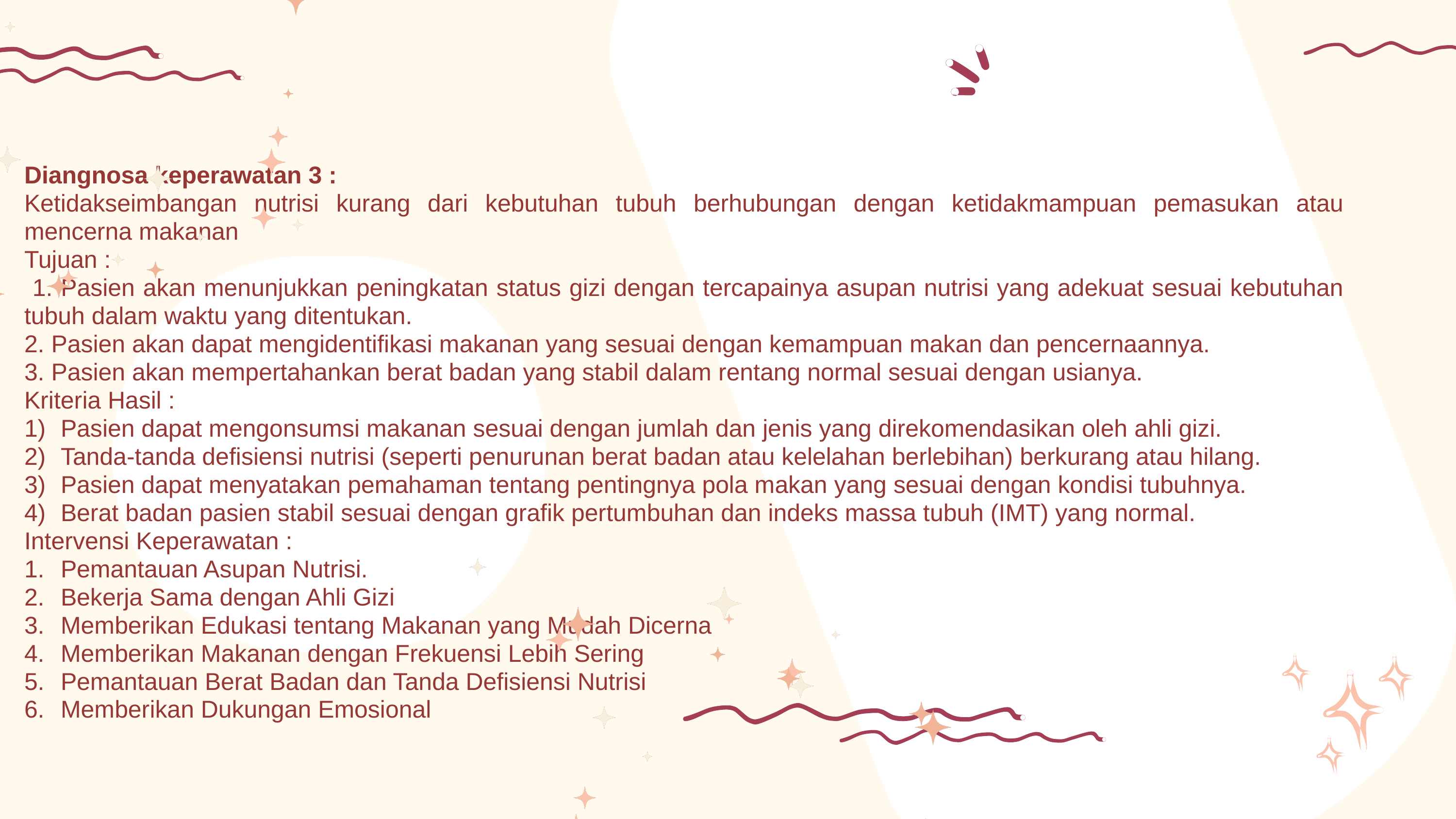

Diangnosa keperawatan 3 :
Ketidakseimbangan nutrisi kurang dari kebutuhan tubuh berhubungan dengan ketidakmampuan pemasukan atau mencerna makanan
Tujuan :
 1. Pasien akan menunjukkan peningkatan status gizi dengan tercapainya asupan nutrisi yang adekuat sesuai kebutuhan tubuh dalam waktu yang ditentukan.
2. Pasien akan dapat mengidentifikasi makanan yang sesuai dengan kemampuan makan dan pencernaannya.
3. Pasien akan mempertahankan berat badan yang stabil dalam rentang normal sesuai dengan usianya.
Kriteria Hasil :
Pasien dapat mengonsumsi makanan sesuai dengan jumlah dan jenis yang direkomendasikan oleh ahli gizi.
Tanda-tanda defisiensi nutrisi (seperti penurunan berat badan atau kelelahan berlebihan) berkurang atau hilang.
Pasien dapat menyatakan pemahaman tentang pentingnya pola makan yang sesuai dengan kondisi tubuhnya.
Berat badan pasien stabil sesuai dengan grafik pertumbuhan dan indeks massa tubuh (IMT) yang normal.
Intervensi Keperawatan :
Pemantauan Asupan Nutrisi.
Bekerja Sama dengan Ahli Gizi
Memberikan Edukasi tentang Makanan yang Mudah Dicerna
Memberikan Makanan dengan Frekuensi Lebih Sering
Pemantauan Berat Badan dan Tanda Defisiensi Nutrisi
Memberikan Dukungan Emosional